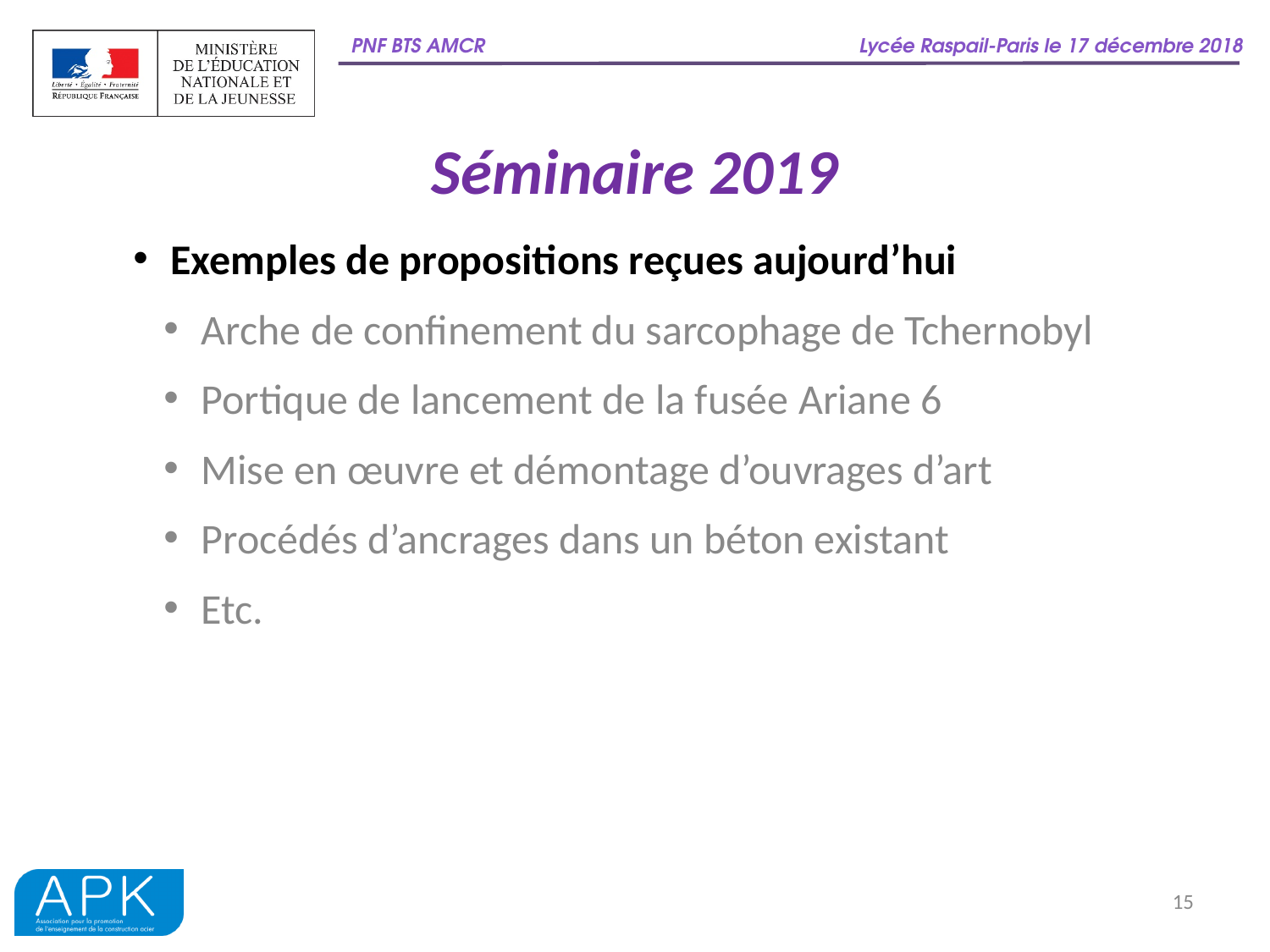

# Séminaire 2019
Exemples de propositions reçues aujourd’hui
Arche de confinement du sarcophage de Tchernobyl
Portique de lancement de la fusée Ariane 6
Mise en œuvre et démontage d’ouvrages d’art
Procédés d’ancrages dans un béton existant
Etc.
15